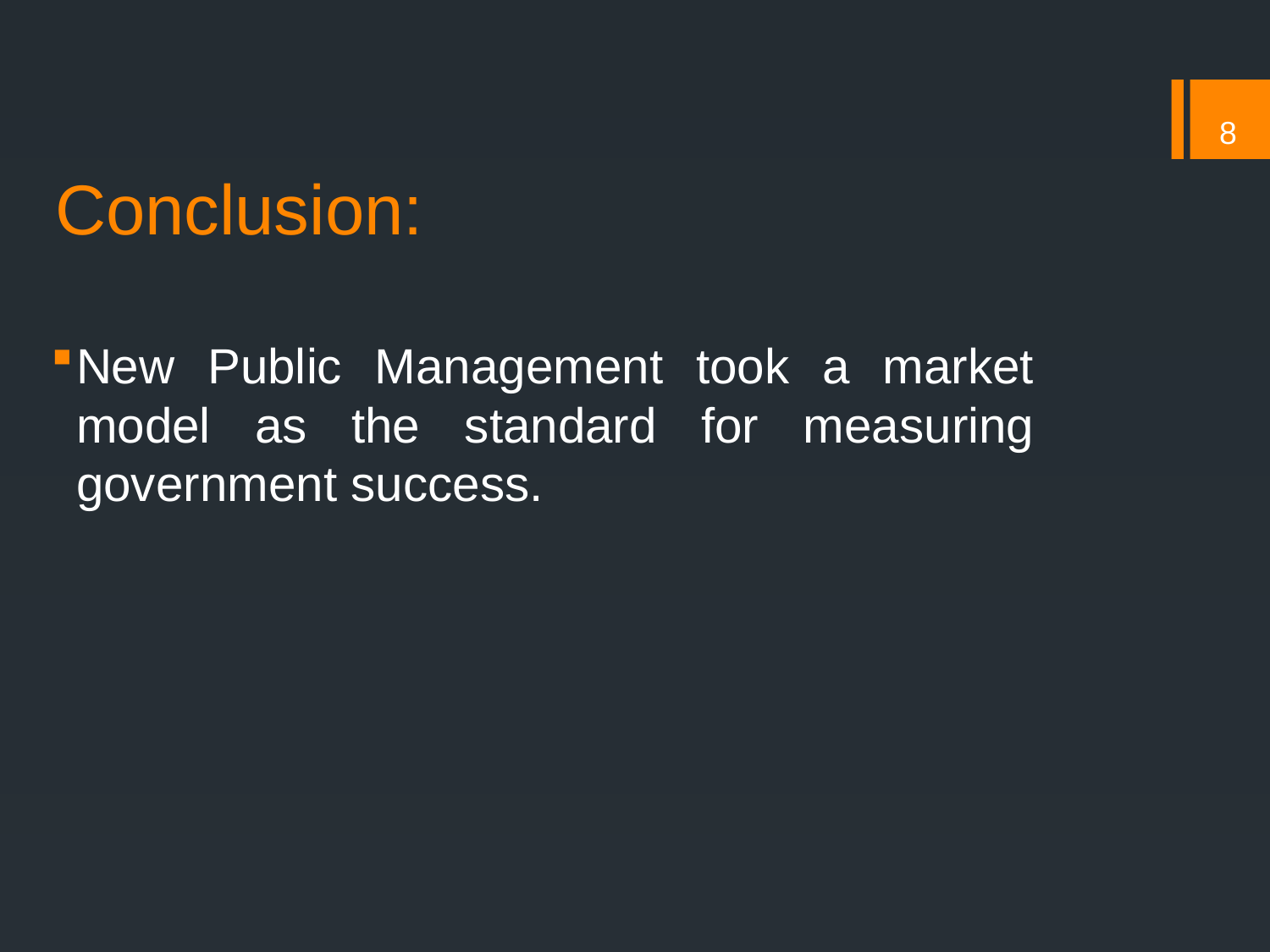

# Conclusion:
8
New Public Management took a market model as the standard for measuring government success.